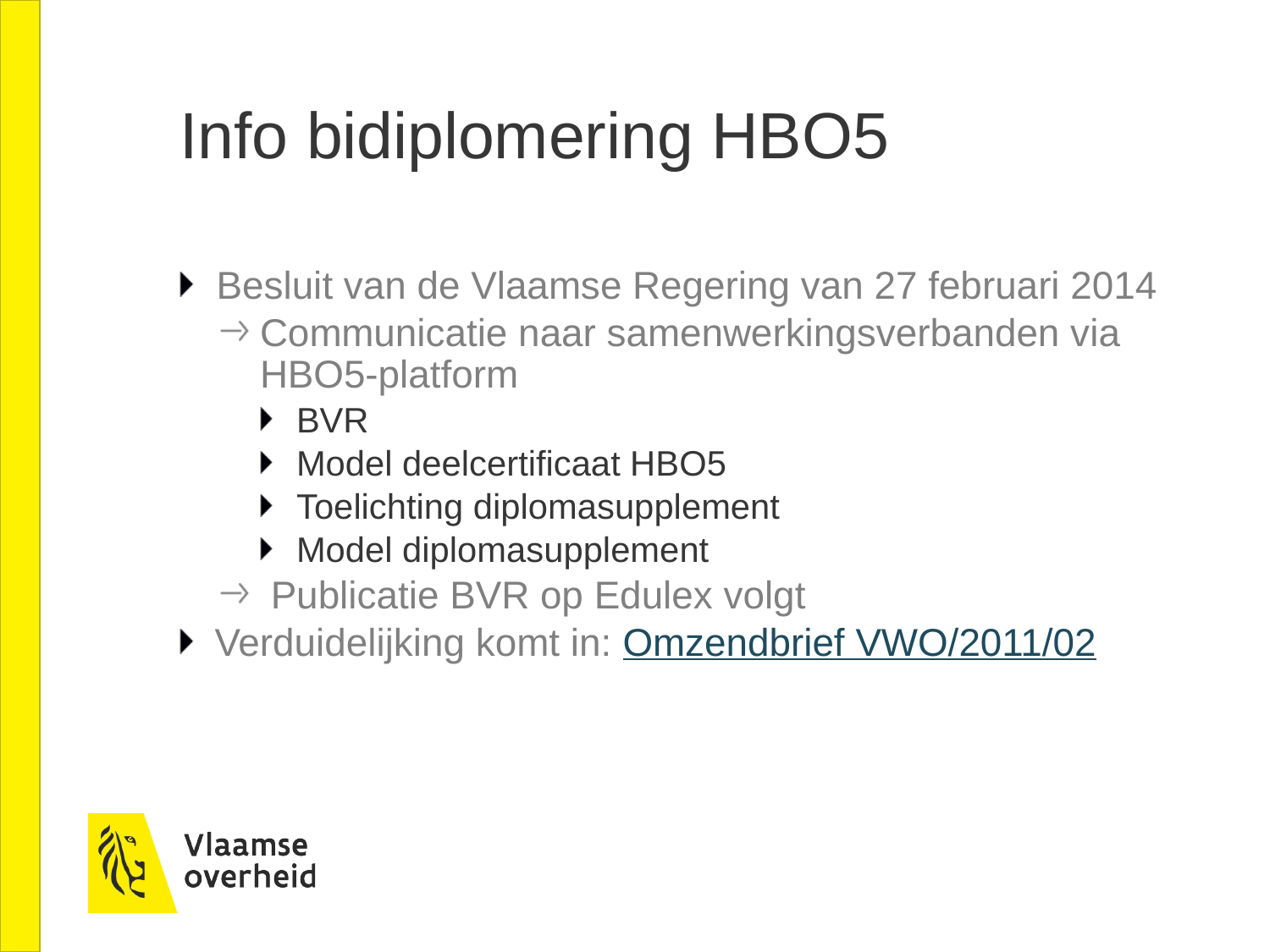

# Info bidiplomering HBO5
Besluit van de Vlaamse Regering van 27 februari 2014
Communicatie naar samenwerkingsverbanden via HBO5-platform
BVR
Model deelcertificaat HBO5
Toelichting diplomasupplement
Model diplomasupplement
 Publicatie BVR op Edulex volgt
Verduidelijking komt in: Omzendbrief VWO/2011/02